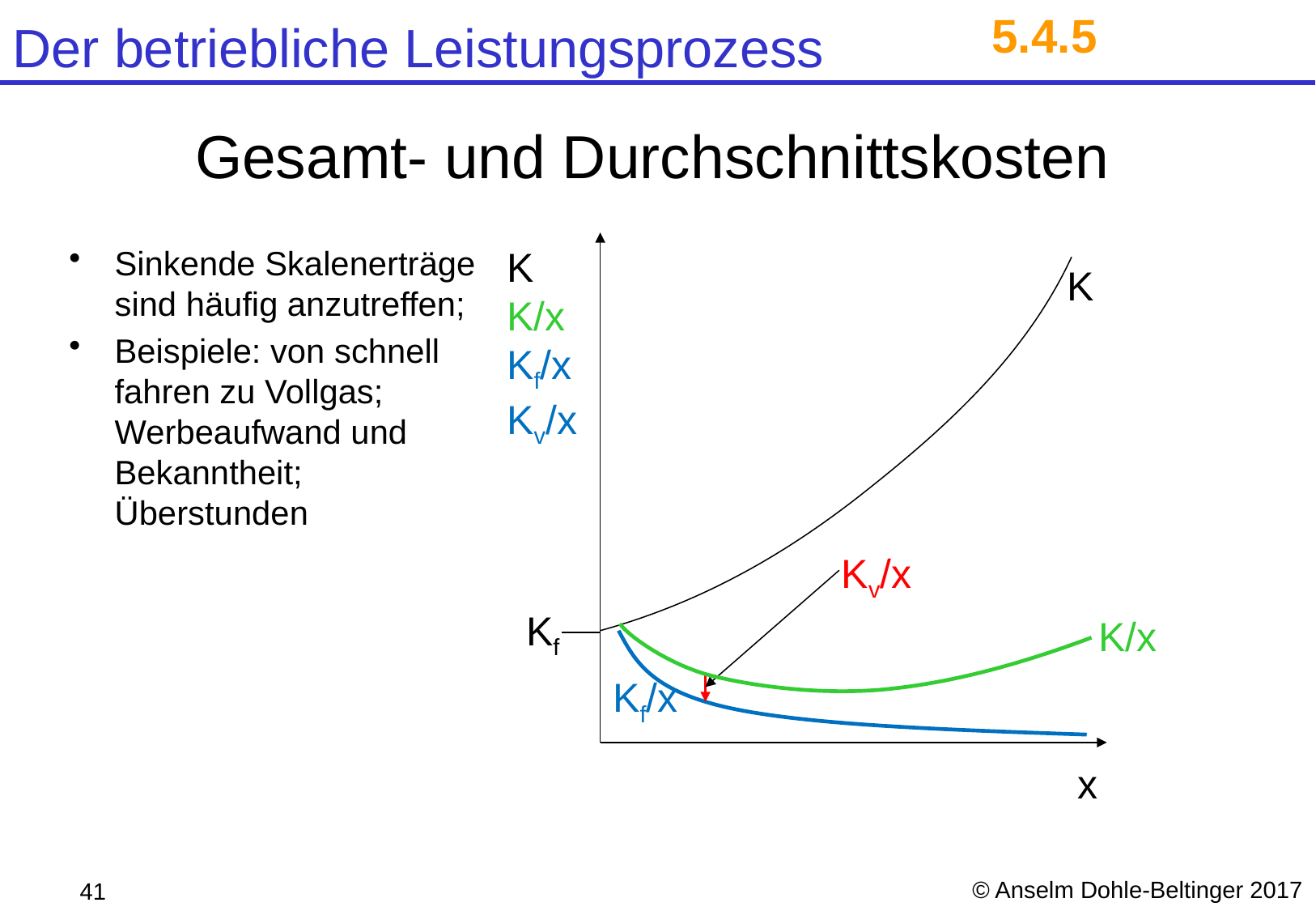

5.4.5
# Gesamt- und Durchschnittskosten
Sinkende Skalenerträge sind häufig anzutreffen;
Beispiele: von schnell fahren zu Vollgas; Werbeaufwand und Bekanntheit; Überstunden
K
K/x
Kf/x
Kv/x
K

Kv/x
Kf
K/x

Kf/x
x
© Anselm Dohle-Beltinger 2017
41